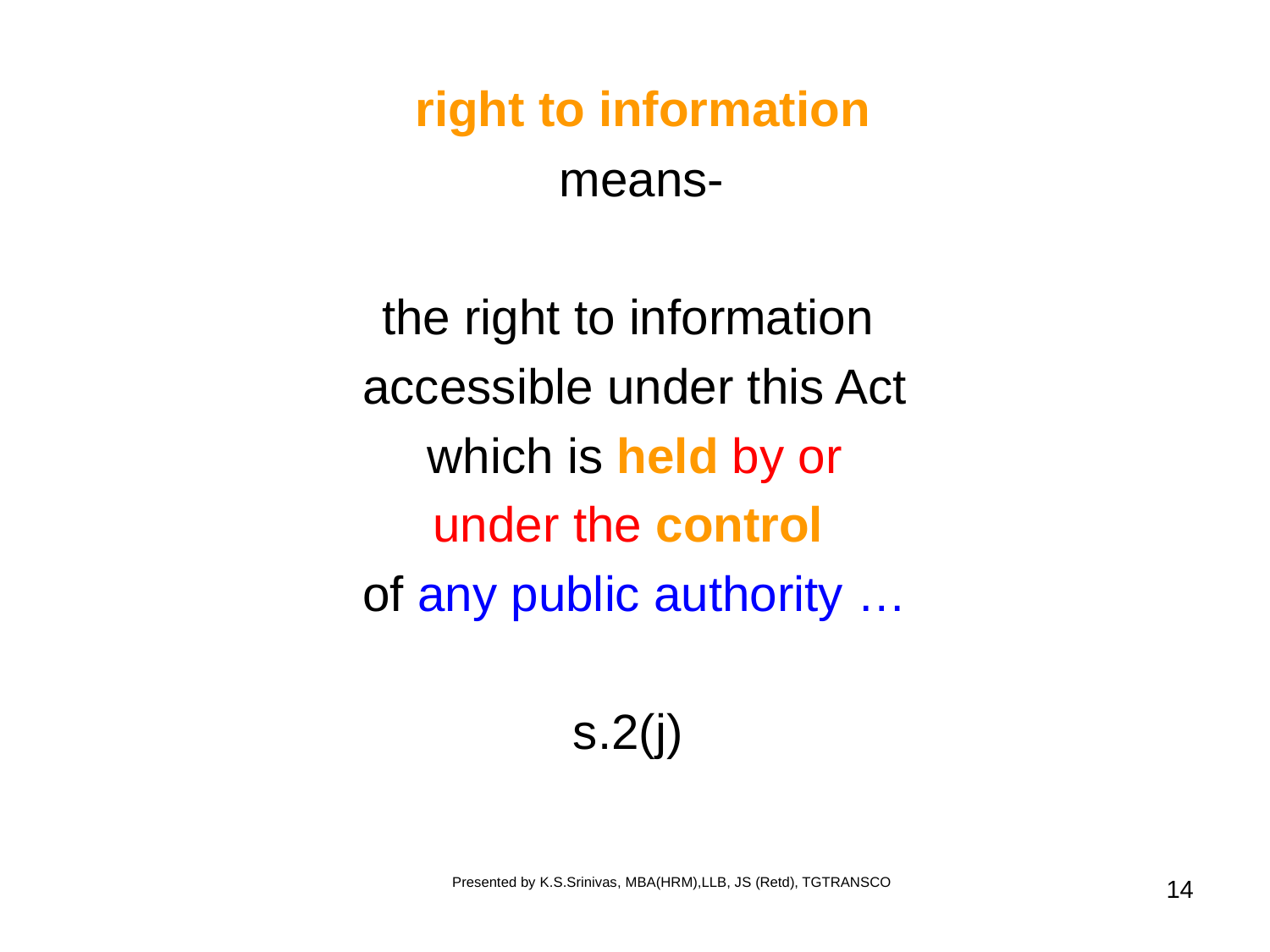

right to information
 means-

the right to information
accessible under this Act
 which is held by or
under the control
of any public authority …

s.2(j)
Presented by K.S.Srinivas, MBA(HRM),LLB, JS (Retd), TGTRANSCO
14